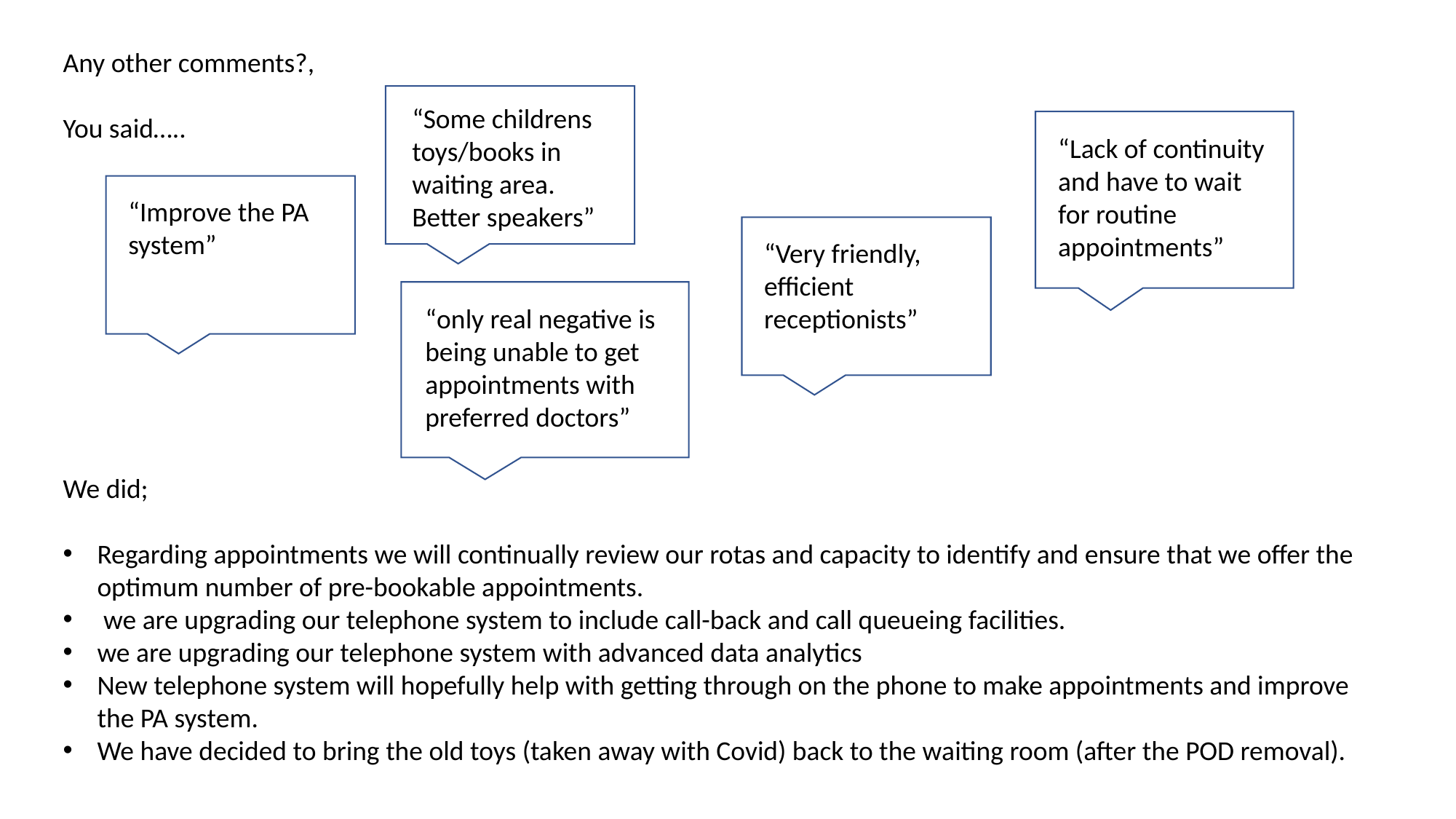

Slide 17
Any other comments?,

You said…..

We did;

Regarding appointments we will continually review our rotas and capacity to identify and ensure that we offer the optimum number of pre-bookable appointments.
 we are upgrading our telephone system to include call-back and call queueing facilities.
we are upgrading our telephone system with advanced data analytics
New telephone system will hopefully help with getting through on the phone to make appointments and improve the PA system.
We have decided to bring the old toys (taken away with Covid) back to the waiting room (after the POD removal).

“Some childrens toys/books in waiting area.
Better speakers”

“Lack of continuity and have to wait for routine appointments”

“Improve the PA system”

“Very friendly, efficient receptionists”

“only real negative is being unable to get appointments with preferred doctors”